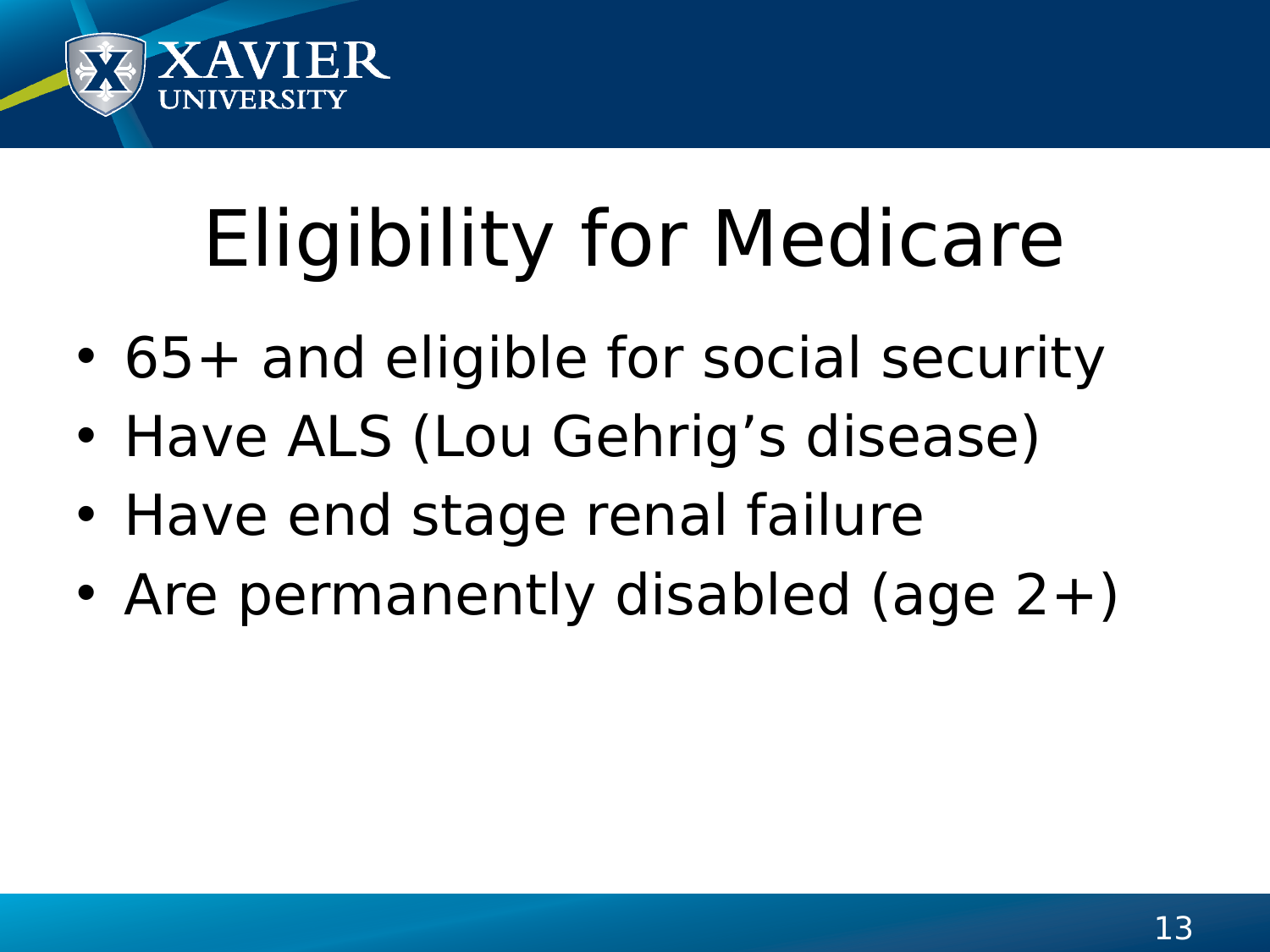

# Eligibility for Medicare
65+ and eligible for social security
Have ALS (Lou Gehrig’s disease)
Have end stage renal failure
Are permanently disabled (age 2+)
13